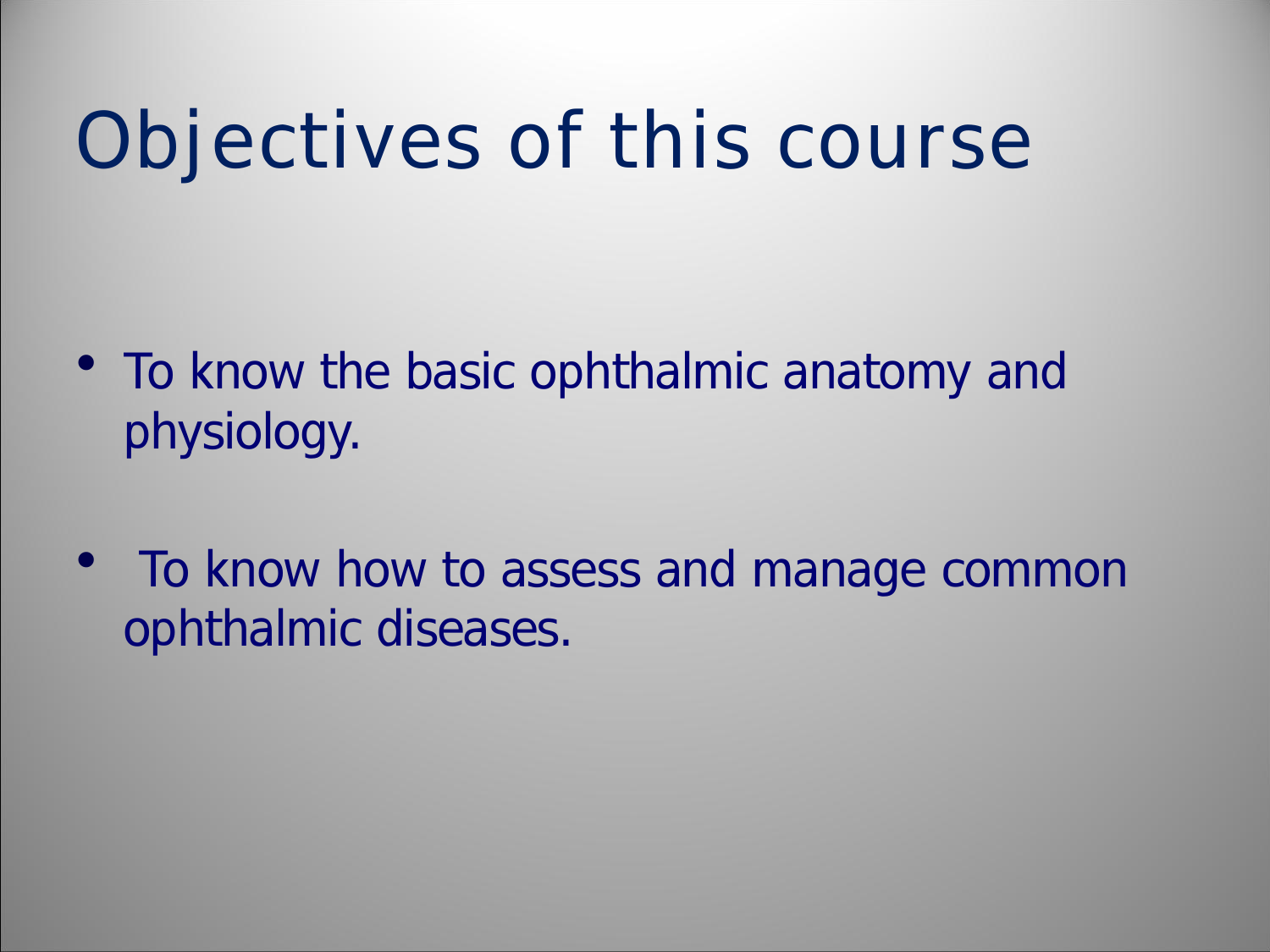

# Objectives of this course

To know the basic ophthalmic anatomy and physiology.

 To know how to assess and manage common ophthalmic diseases.